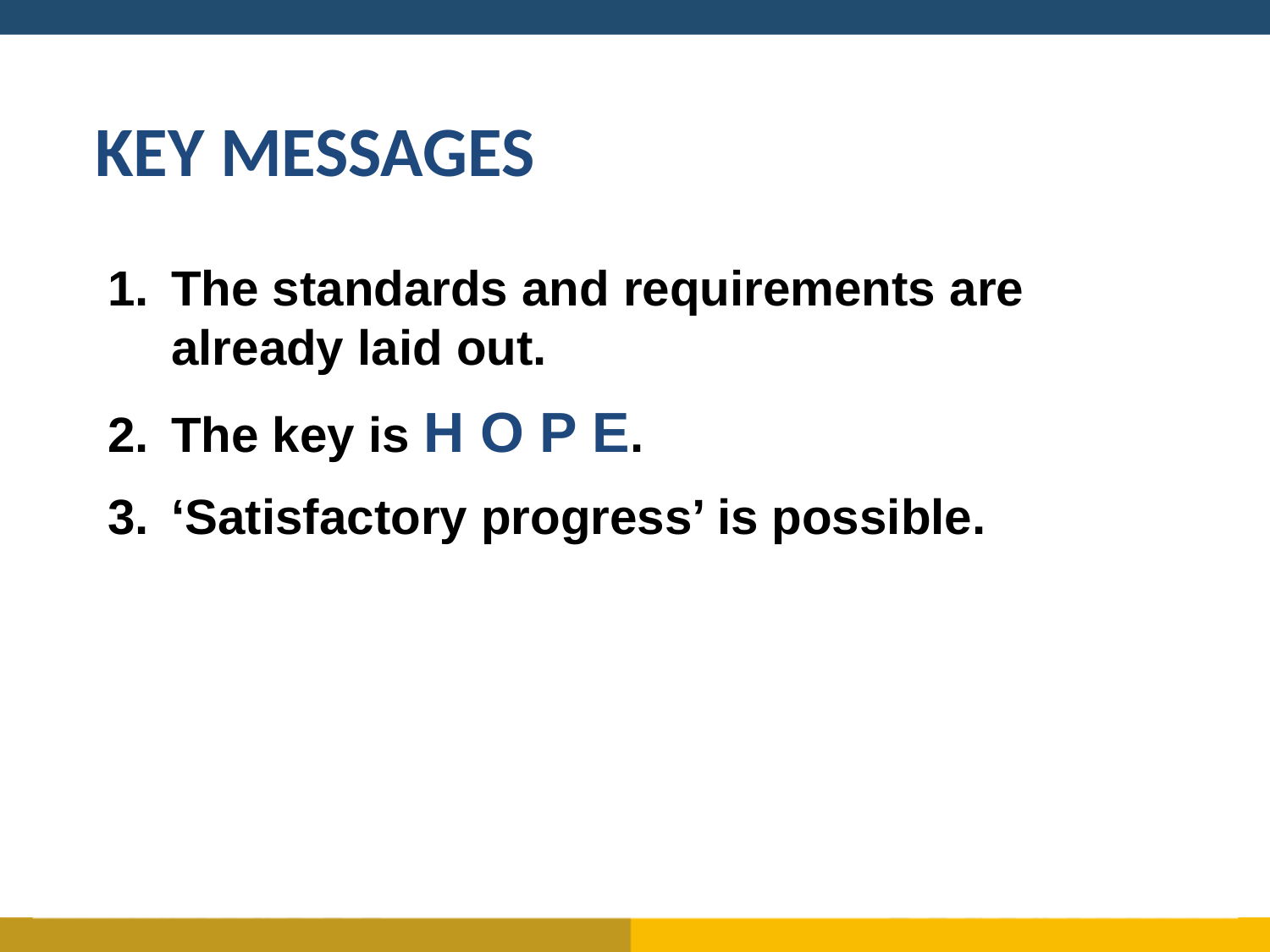

KEY MESSAGES
The standards and requirements are already laid out.
The key is H O P E.
‘Satisfactory progress’ is possible.